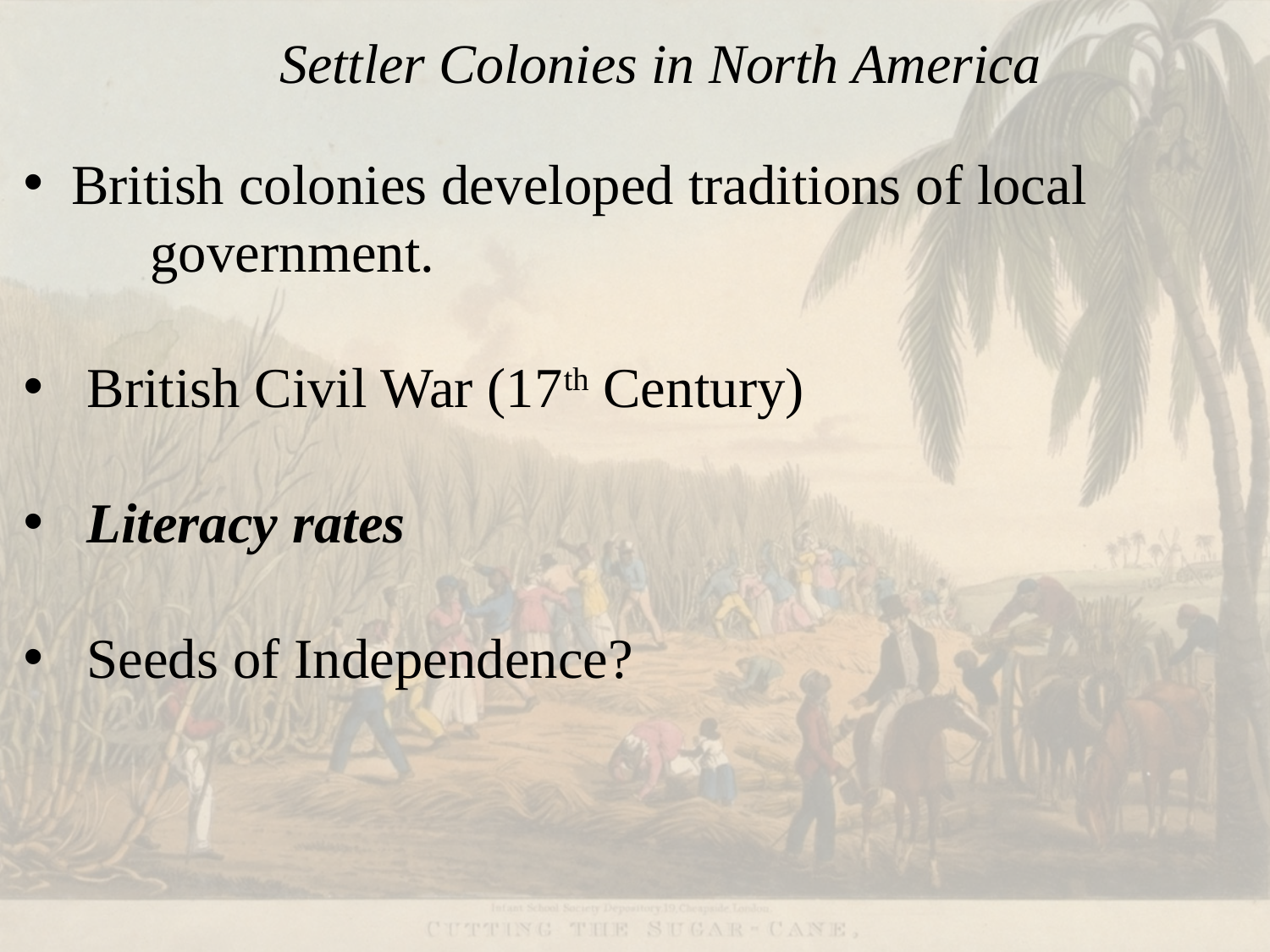

# Settler Colonies in North America

  British colonies developed traditions of local
	government.

British Civil War (17th Century)

Literacy rates

Seeds of Independence?